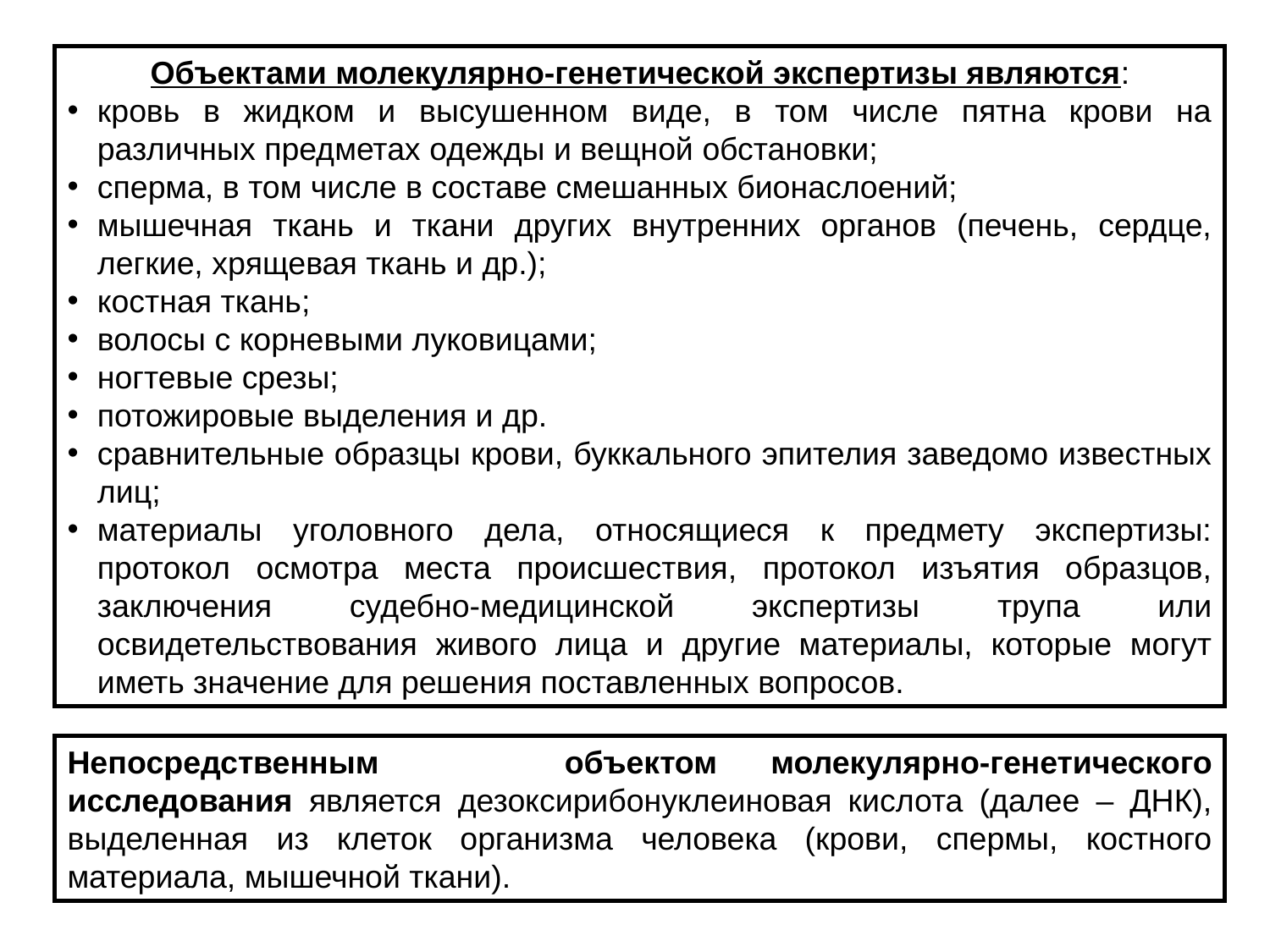

Объектами молекулярно-генетической экспертизы являются:
кровь в жидком и высушенном виде, в том числе пятна крови на различных предметах одежды и вещной обстановки;
сперма, в том числе в составе смешанных бионаслоений;
мышечная ткань и ткани других внутренних органов (печень, сердце, легкие, хрящевая ткань и др.);
костная ткань;
волосы с корневыми луковицами;
ногтевые срезы;
потожировые выделения и др.
сравнительные образцы крови, буккального эпителия заведомо известных лиц;
материалы уголовного дела, относящиеся к предмету экспертизы: протокол осмотра места происшествия, протокол изъятия образцов, заключения судебно-медицинской экспертизы трупа или освидетельствования живого лица и другие материалы, которые могут иметь значение для решения поставленных вопросов.
Непосредственным объектом      молекулярно-генетического исследования является дезоксирибонуклеиновая кислота (далее – ДНК), выделенная из клеток организма человека (крови, спермы, костного материала, мышечной ткани).